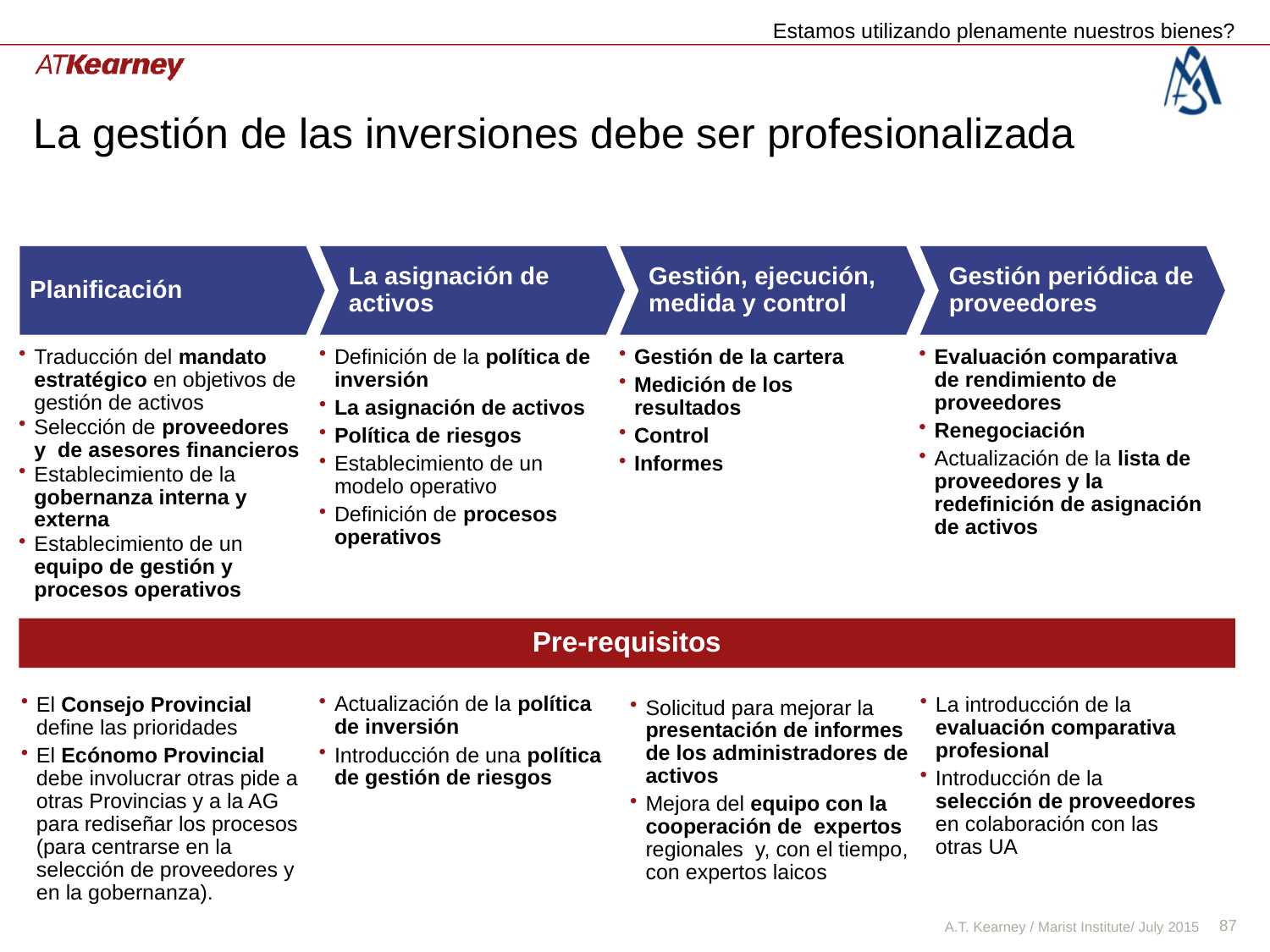

Estamos utilizando plenamente nuestros bienes?
# La gestión de las inversiones debe ser profesionalizada
Planificación
La asignación de activos
Gestión, ejecución, medida y control
Gestión periódica de proveedores
Traducción del mandato estratégico en objetivos de gestión de activos
Selección de proveedores y  de asesores financieros
Establecimiento de la gobernanza interna y externa
Establecimiento de un equipo de gestión y procesos operativos
Definición de la política de inversión
La asignación de activos
Política de riesgos
Establecimiento de un modelo operativo
Definición de procesos operativos
Gestión de la cartera
Medición de los resultados
Control
Informes
Evaluación comparativa de rendimiento de proveedores
Renegociación
Actualización de la lista de proveedores y la redefinición de asignación de activos
Pre-requisitos
Actualización de la política de inversión
Introducción de una política de gestión de riesgos
El Consejo Provincial define las prioridades
El Ecónomo Provincial debe involucrar otras pide a otras Provincias y a la AG para rediseñar los procesos (para centrarse en la selección de proveedores y en la gobernanza).
La introducción de la evaluación comparativa profesional
Introducción de la selección de proveedores en colaboración con las otras UA
Solicitud para mejorar la presentación de informes de los administradores de activos
Mejora del equipo con la cooperación de  expertos regionales  y, con el tiempo, con expertos laicos